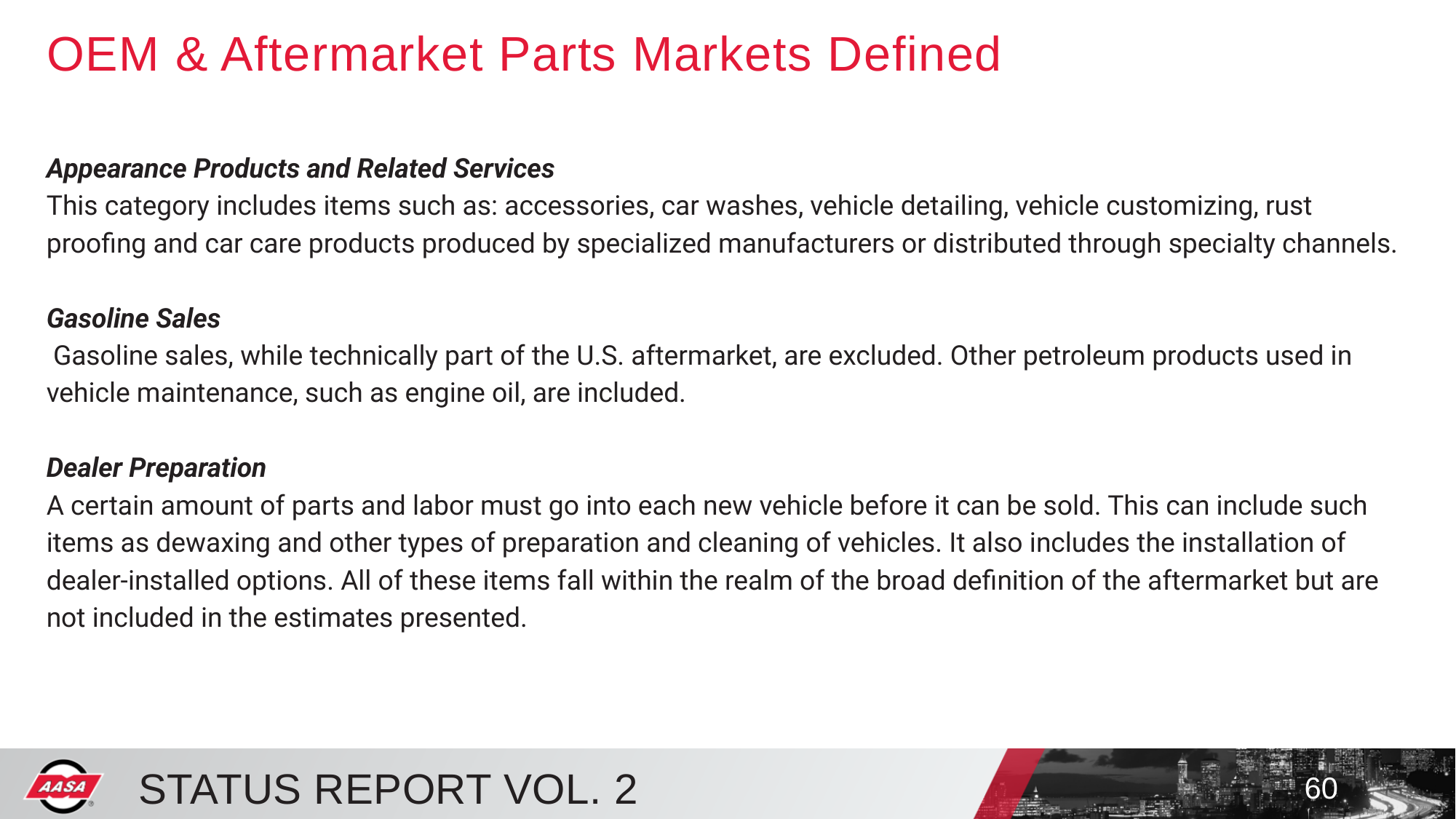

# OEM & Aftermarket Parts Markets Defined
Appearance Products and Related Services
This category includes items such as: accessories, car washes, vehicle detailing, vehicle customizing, rust proofing and car care products produced by specialized manufacturers or distributed through specialty channels.

Gasoline Sales
 Gasoline sales, while technically part of the U.S. aftermarket, are excluded. Other petroleum products used in vehicle maintenance, such as engine oil, are included.

Dealer Preparation
A certain amount of parts and labor must go into each new vehicle before it can be sold. This can include such items as dewaxing and other types of preparation and cleaning of vehicles. It also includes the installation of dealer-installed options. All of these items fall within the realm of the broad definition of the aftermarket but are not included in the estimates presented.

60